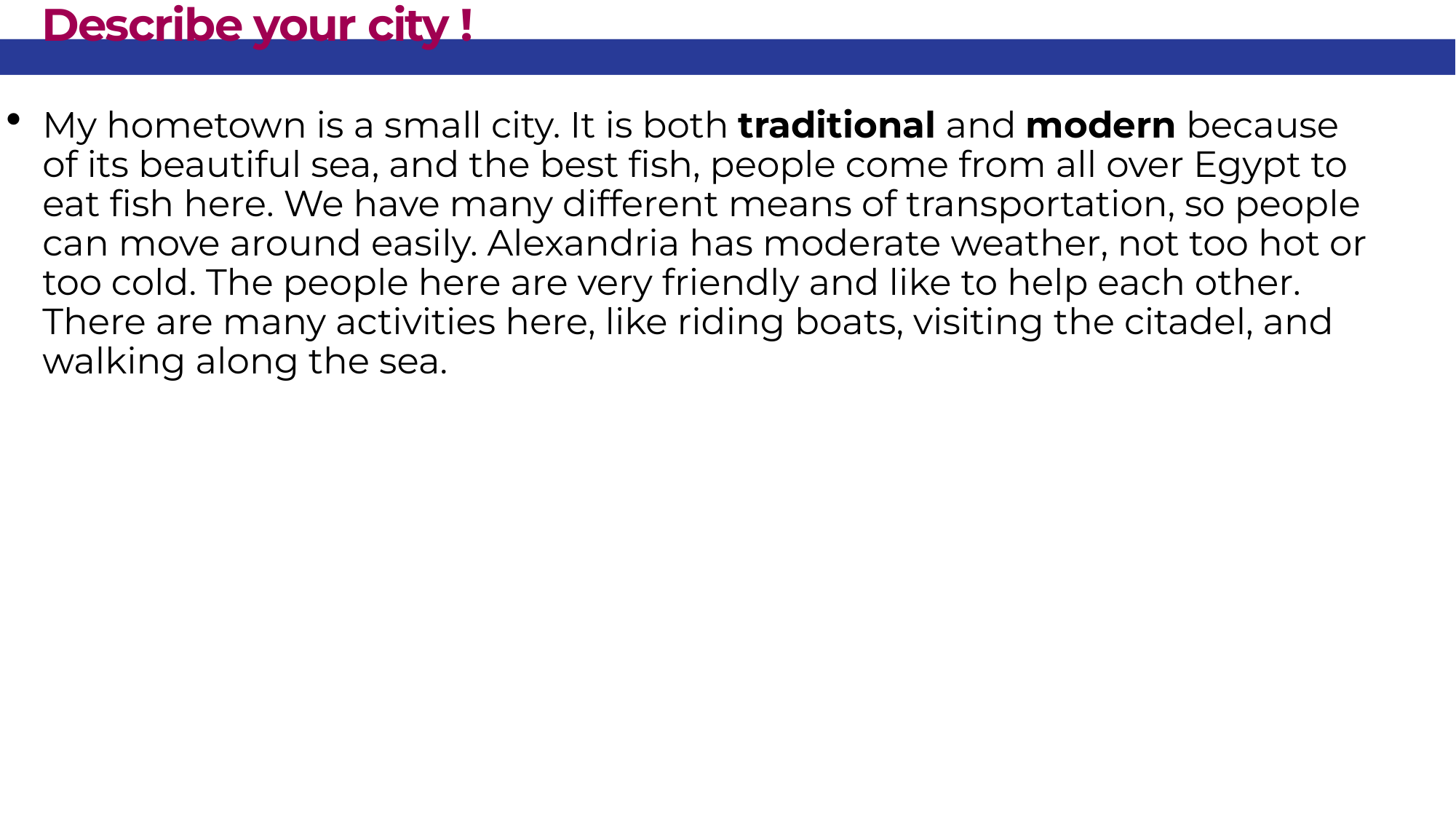

# Describe your city !
My hometown is a small city. It is both traditional and modern because of its beautiful sea, and the best fish, people come from all over Egypt to eat fish here. We have many different means of transportation, so people can move around easily. Alexandria has moderate weather, not too hot or too cold. The people here are very friendly and like to help each other. There are many activities here, like riding boats, visiting the citadel, and walking along the sea.